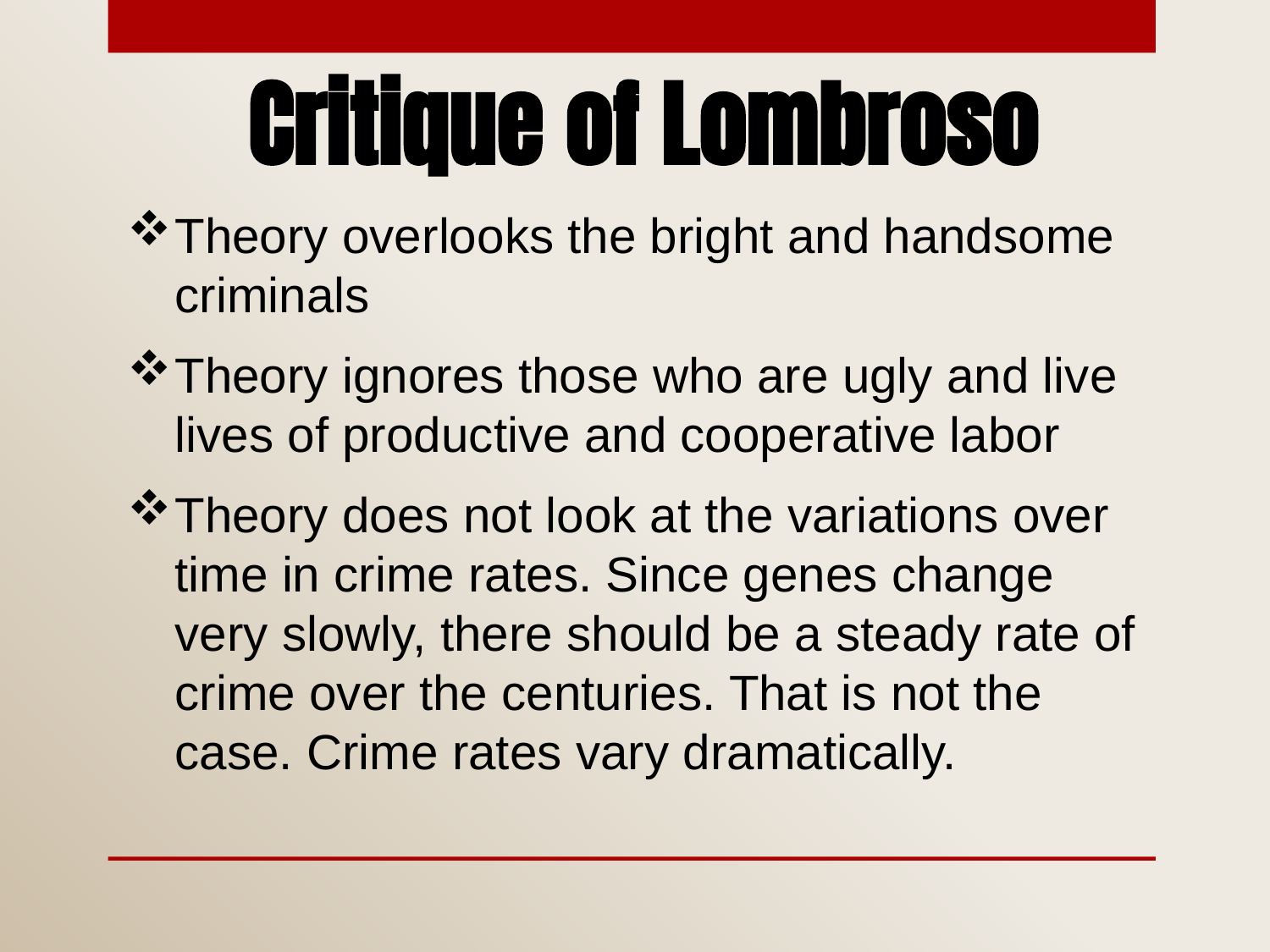

Critique of Lombroso
Theory overlooks the bright and handsome criminals
Theory ignores those who are ugly and live lives of productive and cooperative labor
Theory does not look at the variations over time in crime rates. Since genes change very slowly, there should be a steady rate of crime over the centuries. That is not the case. Crime rates vary dramatically.